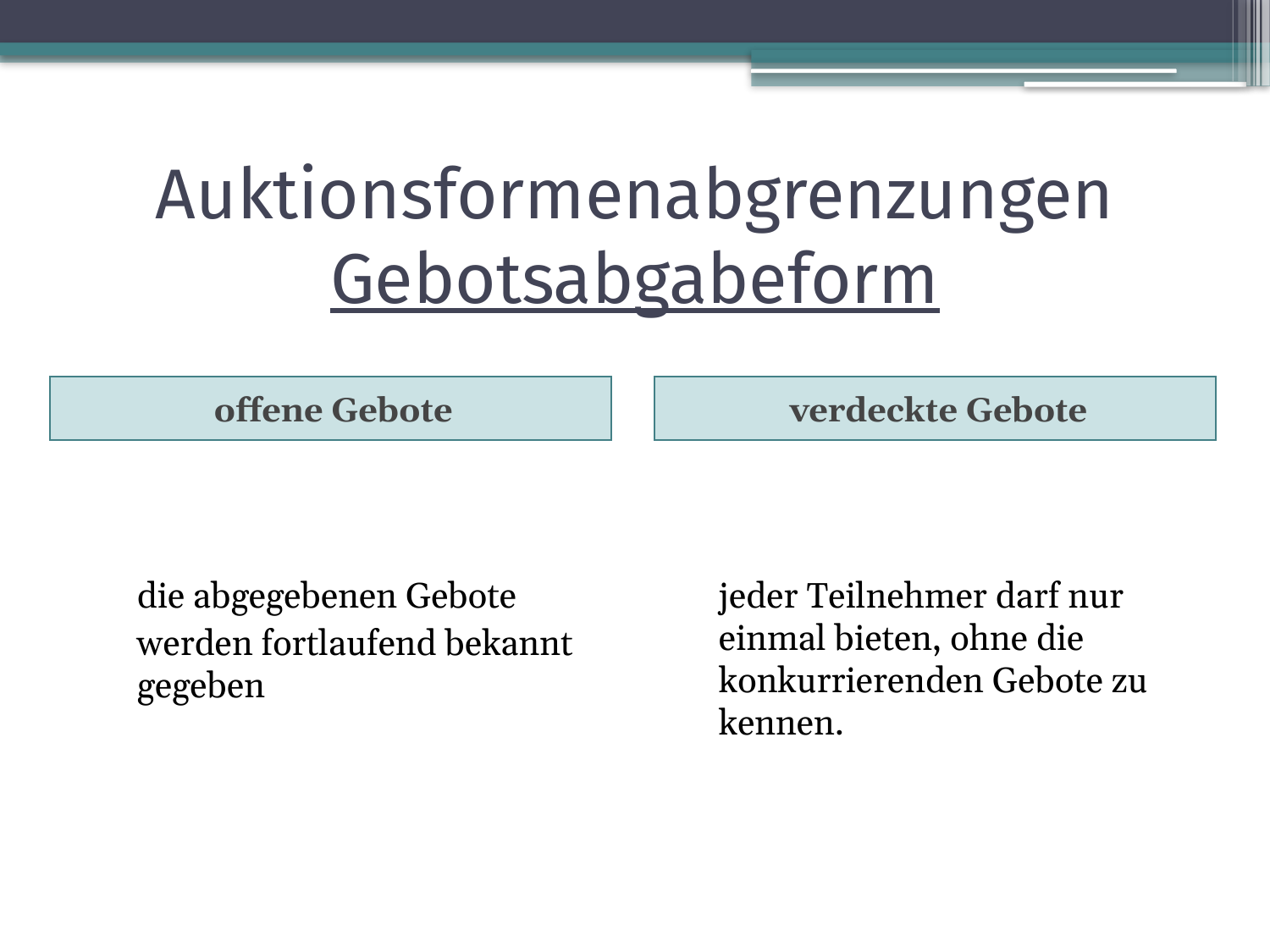

# Auktionsformenabgrenzungen Gebotsabgabeform

	die abgegebenen Gebote
	werden fortlaufend bekannt gegeben

	jeder Teilnehmer darf nur einmal bieten, ohne die konkurrierenden Gebote zu kennen.
offene Gebote
verdeckte Gebote